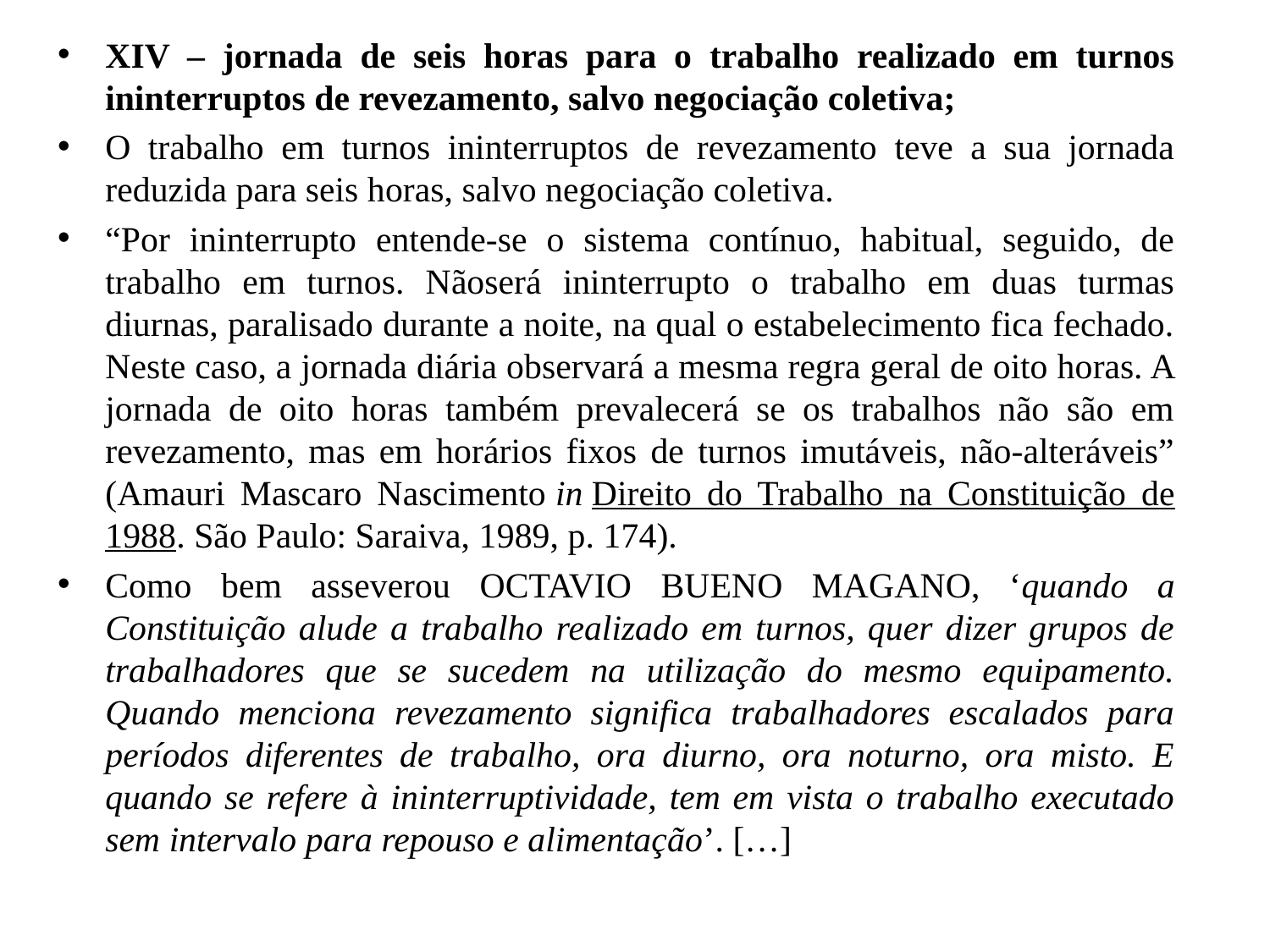

XIV – jornada de seis horas para o trabalho realizado em turnos ininterruptos de revezamento, salvo negociação coletiva;
O trabalho em turnos ininterruptos de revezamento teve a sua jornada reduzida para seis horas, salvo negociação coletiva.
“Por ininterrupto entende-se o sistema contínuo, habitual, seguido, de trabalho em turnos. Nãoserá ininterrupto o trabalho em duas turmas diurnas, paralisado durante a noite, na qual o estabelecimento fica fechado. Neste caso, a jornada diária observará a mesma regra geral de oito horas. A jornada de oito horas também prevalecerá se os trabalhos não são em revezamento, mas em horários fixos de turnos imutáveis, não-alteráveis” (Amauri Mascaro Nascimento in Direito do Trabalho na Constituição de 1988. São Paulo: Saraiva, 1989, p. 174).
Como bem asseverou OCTAVIO BUENO MAGANO, ‘quando a Constituição alude a trabalho realizado em turnos, quer dizer grupos de trabalhadores que se sucedem na utilização do mesmo equipamento. Quando menciona revezamento significa trabalhadores escalados para períodos diferentes de trabalho, ora diurno, ora noturno, ora misto. E quando se refere à ininterruptividade, tem em vista o trabalho executado sem intervalo para repouso e alimentação’. […]